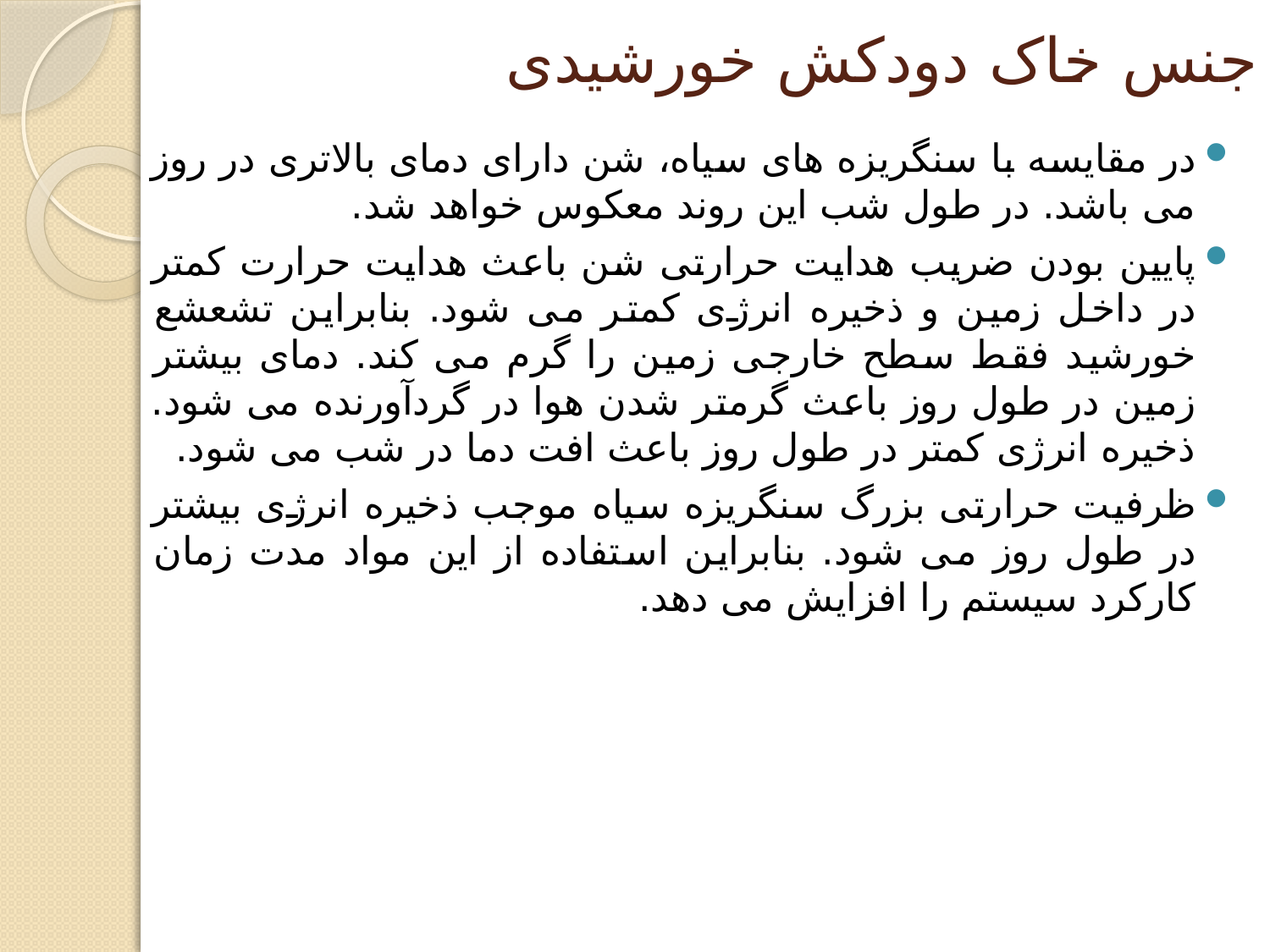

# جنس خاک دودکش خورشیدی
در مقایسه با سنگریزه های سیاه، شن دارای دمای بالاتری در روز می باشد. در طول شب این روند معکوس خواهد شد.
پایین بودن ضریب هدایت حرارتی شن باعث هدایت حرارت کمتر در داخل زمین و ذخیره انرژی کمتر می شود. بنابراین تشعشع خورشید فقط سطح خارجی زمین را گرم می کند. دمای بیشتر زمین در طول روز باعث گرمتر شدن هوا در گردآورنده می شود. ذخیره انرژی کمتر در طول روز باعث افت دما در شب می شود.
ظرفیت حرارتی بزرگ سنگریزه سیاه موجب ذخیره انرژی بیشتر در طول روز می شود. بنابراین استفاده از این مواد مدت زمان کارکرد سیستم را افزایش می دهد.